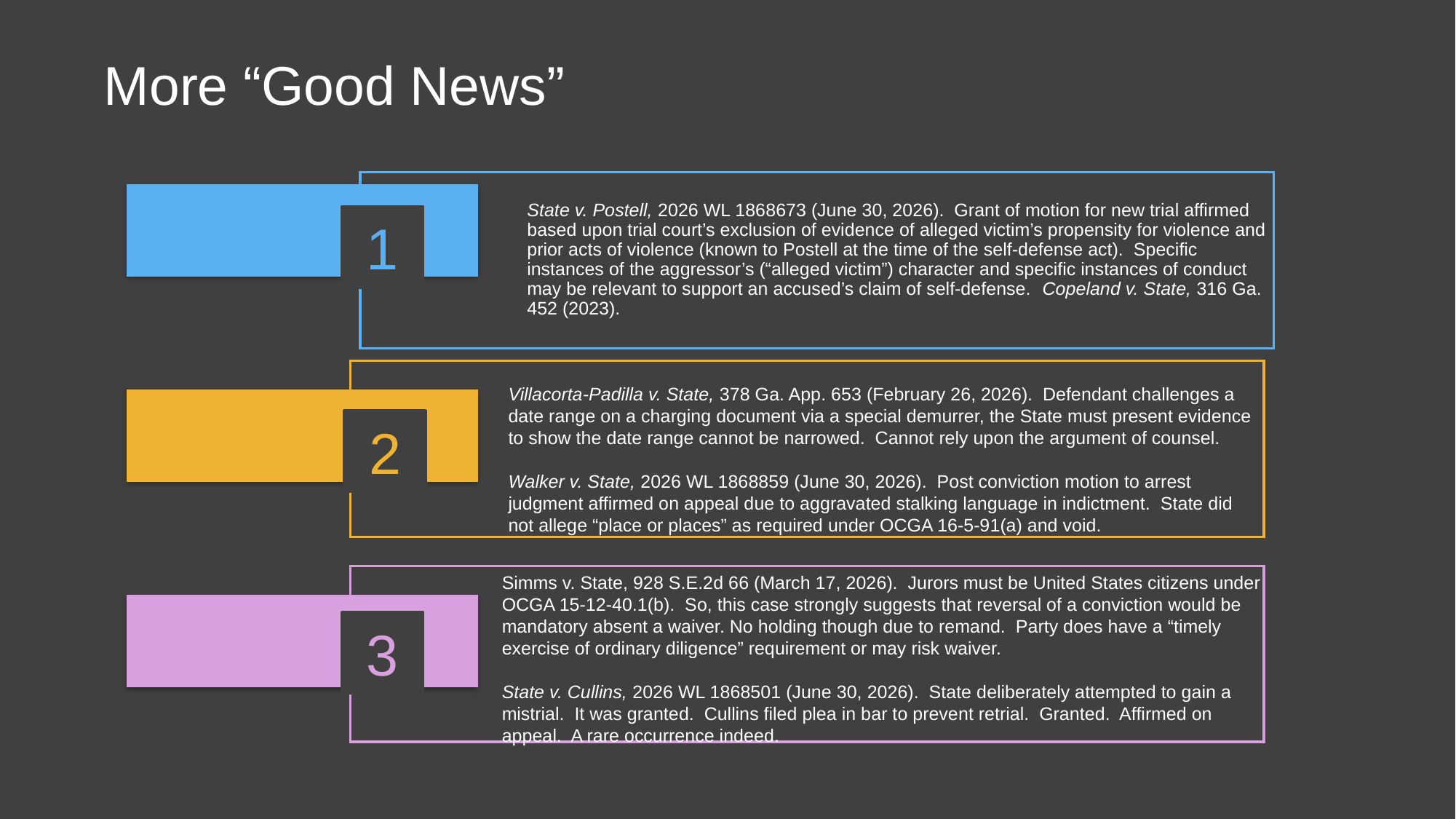

# More “Good News”

State v. Postell, 2026 WL 1868673 (June 30, 2026).  Grant of motion for new trial affirmed based upon trial court’s exclusion of evidence of alleged victim’s propensity for violence and prior acts of violence (known to Postell at the time of the self-defense act).  Specific instances of the aggressor’s (“alleged victim”) character and specific instances of conduct may be relevant to support an accused’s claim of self-defense.  Copeland v. State, 316 Ga. 452 (2023).

1
Villacorta-Padilla v. State, 378 Ga. App. 653 (February 26, 2026).  Defendant challenges a date range on a charging document via a special demurrer, the State must present evidence to show the date range cannot be narrowed.  Cannot rely upon the argument of counsel.

Walker v. State, 2026 WL 1868859 (June 30, 2026).  Post conviction motion to arrest judgment affirmed on appeal due to aggravated stalking language in indictment.  State did not allege “place or places” as required under OCGA 16-5-91(a) and void.
2
Simms v. State, 928 S.E.2d 66 (March 17, 2026).  Jurors must be United States citizens under OCGA 15-12-40.1(b).  So, this case strongly suggests that reversal of a conviction would be mandatory absent a waiver. No holding though due to remand.  Party does have a “timely exercise of ordinary diligence” requirement or may risk waiver.

State v. Cullins, 2026 WL 1868501 (June 30, 2026).  State deliberately attempted to gain a mistrial.  It was granted.  Cullins filed plea in bar to prevent retrial.  Granted.  Affirmed on appeal.  A rare occurrence indeed.
3